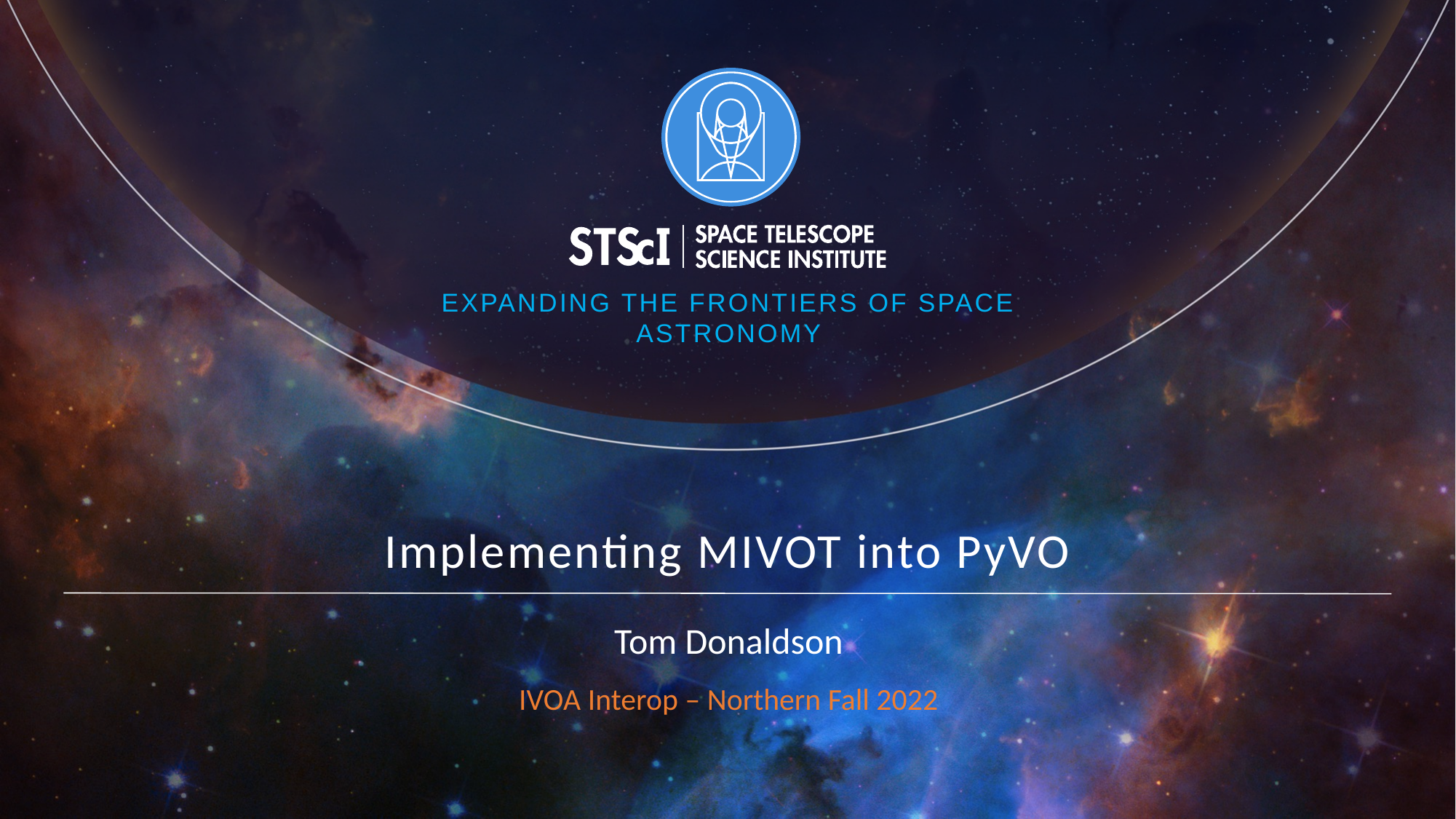

# Implementing MIVOT into PyVO
Tom Donaldson
IVOA Interop – Northern Fall 2022